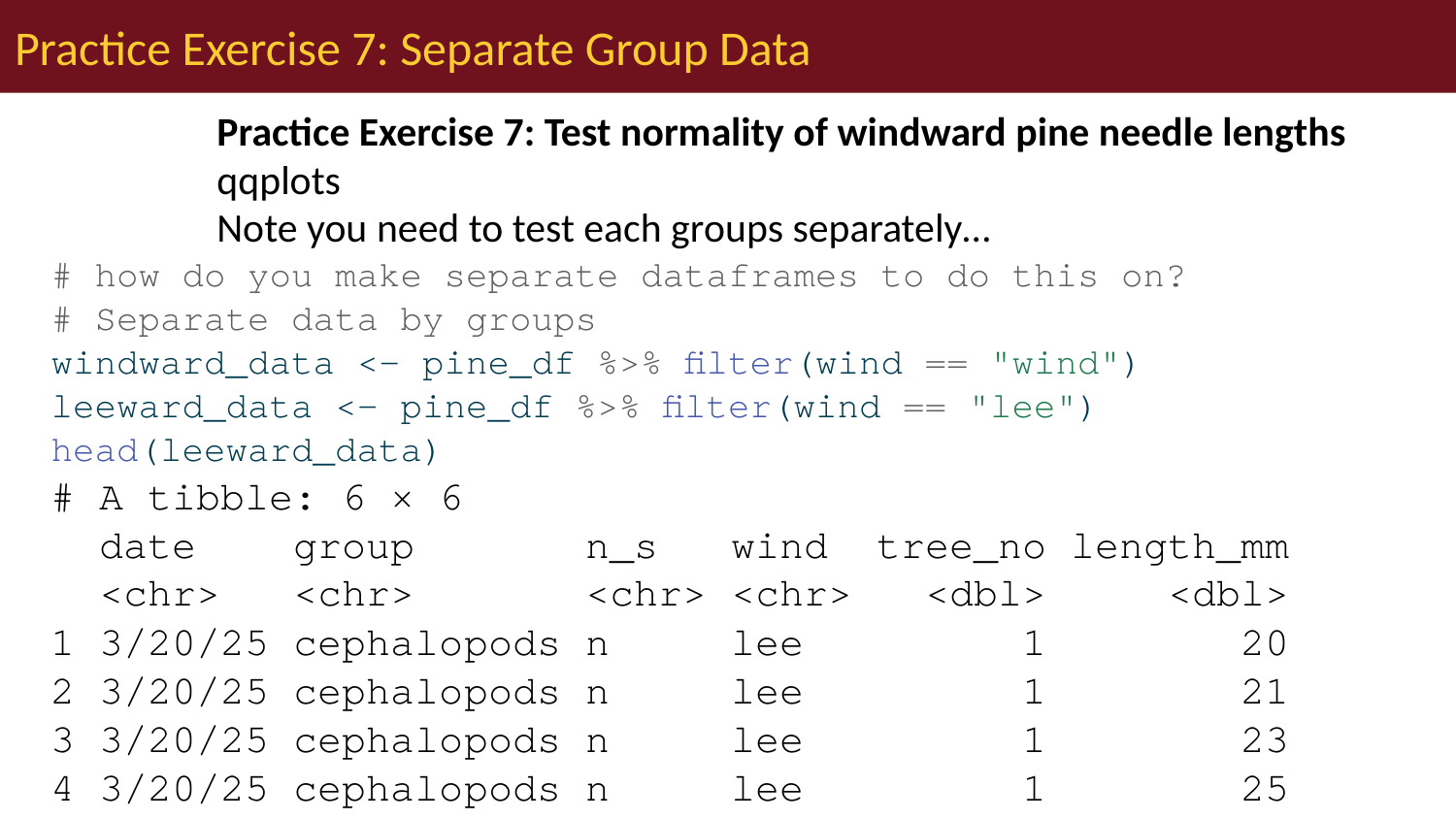

# Practice Exercise 7: Separate Group Data
Practice Exercise 7: Test normality of windward pine needle lengths
qqplots
Note you need to test each groups separately…
# how do you make separate dataframes to do this on? # Separate data by groups windward_data <- pine_df %>% filter(wind == "wind") leeward_data <- pine_df %>% filter(wind == "lee") head(leeward_data)
# A tibble: 6 × 6
  date    group       n_s   wind  tree_no length_mm
  <chr>   <chr>       <chr> <chr>   <dbl>     <dbl>
1 3/20/25 cephalopods n     lee         1        20
2 3/20/25 cephalopods n     lee         1        21
3 3/20/25 cephalopods n     lee         1        23
4 3/20/25 cephalopods n     lee         1        25
5 3/20/25 cephalopods n     lee         1        21
6 3/20/25 cephalopods n     lee         1        16